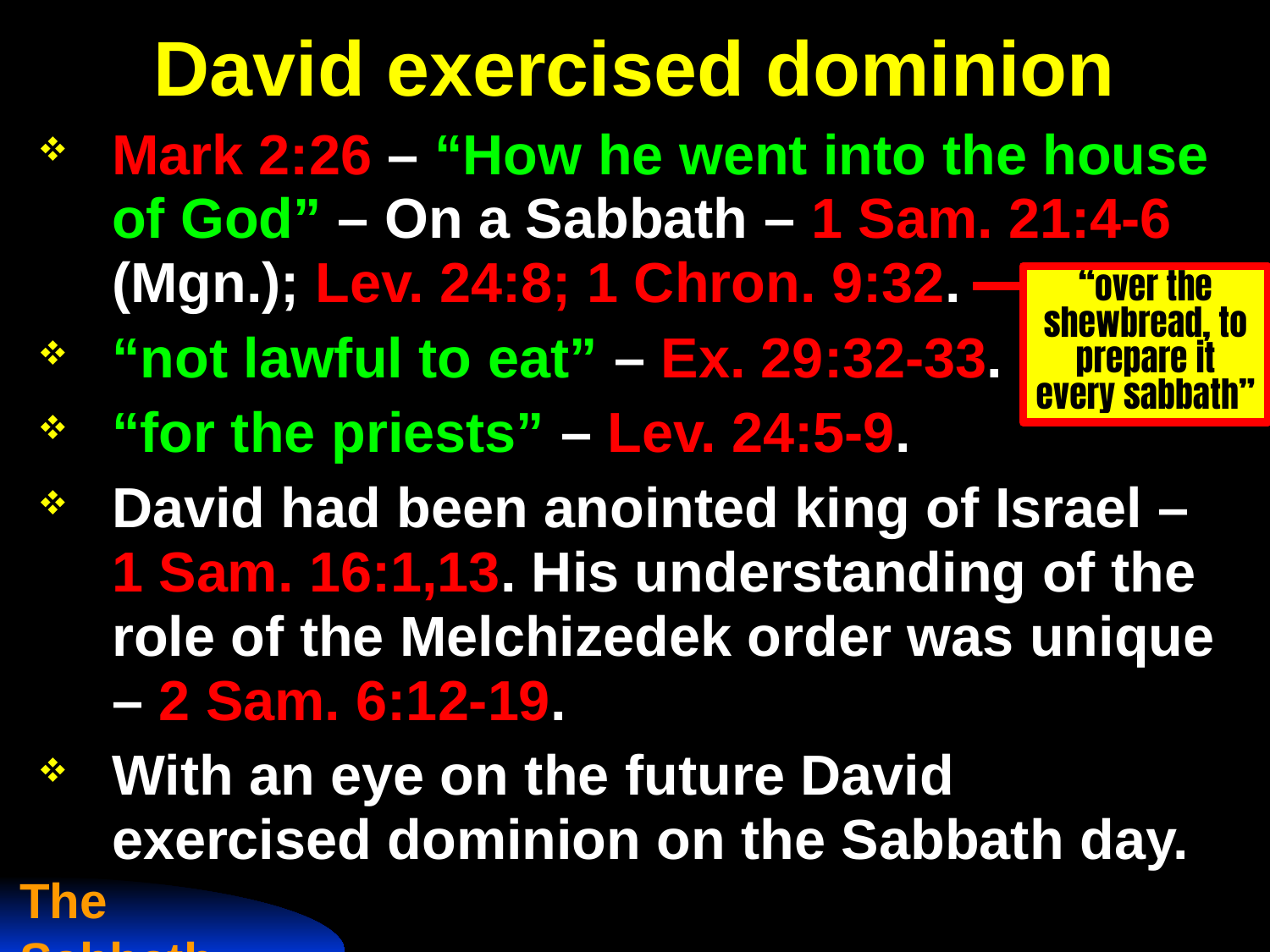

# David exercised dominion
Mark 2:26 – “How he went into the house of God” – On a Sabbath – 1 Sam. 21:4-6 (Mgn.); Lev. 24:8; 1 Chron. 9:32.
“not lawful to eat” – Ex. 29:32-33.
“for the priests” – Lev. 24:5-9.
David had been anointed king of Israel – 1 Sam. 16:1,13. His understanding of the role of the Melchizedek order was unique – 2 Sam. 6:12-19.
With an eye on the future David exercised dominion on the Sabbath day.
“over the shewbread, to prepare it every sabbath”
The Sabbath